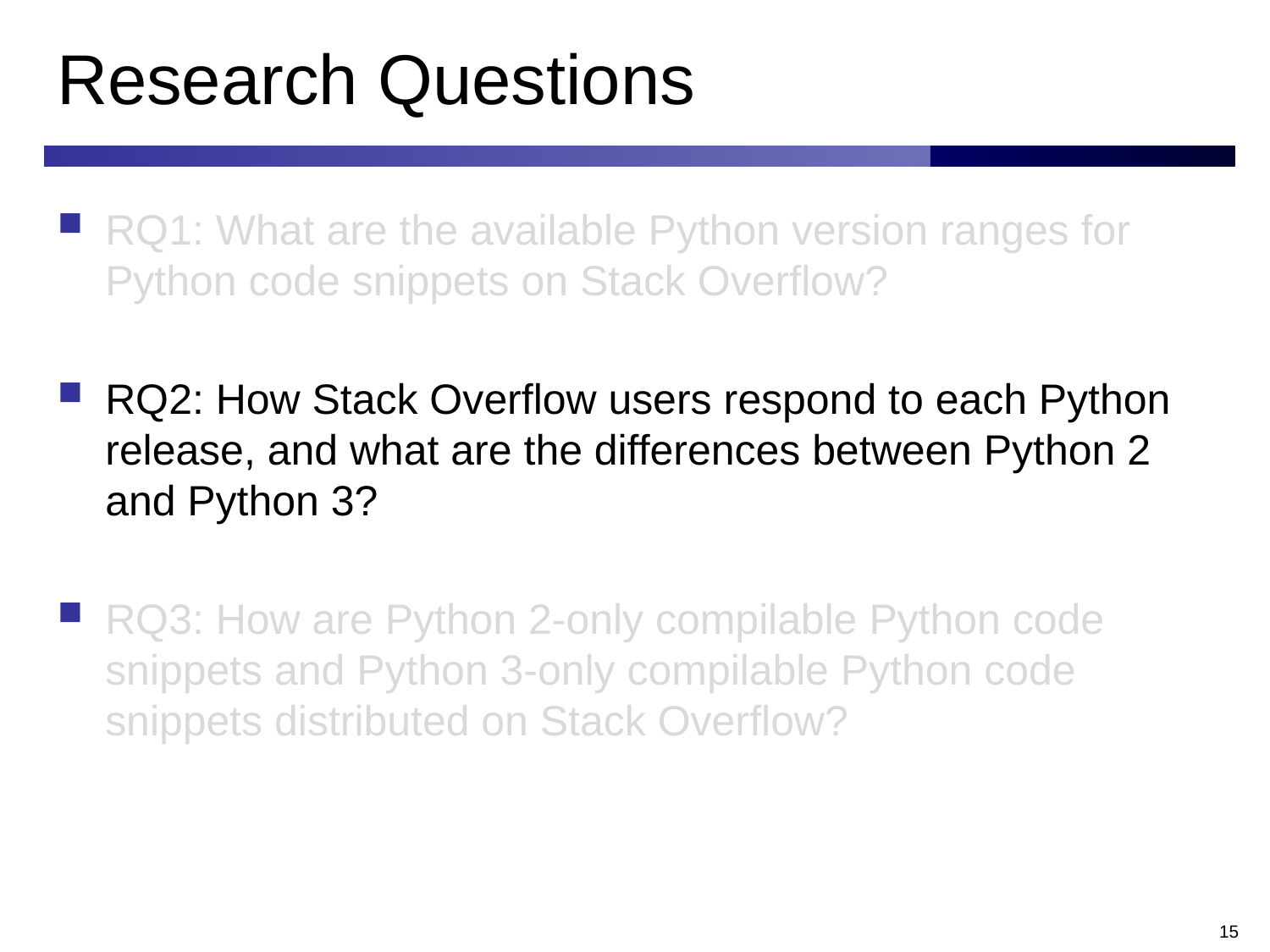

# Research Questions

RQ1: What are the available Python version ranges for Python code snippets on Stack Overflow?

RQ2: How Stack Overflow users respond to each Python release, and what are the differences between Python 2 and Python 3?

RQ3: How are Python 2-only compilable Python code snippets and Python 3-only compilable Python code snippets distributed on Stack Overflow?

15